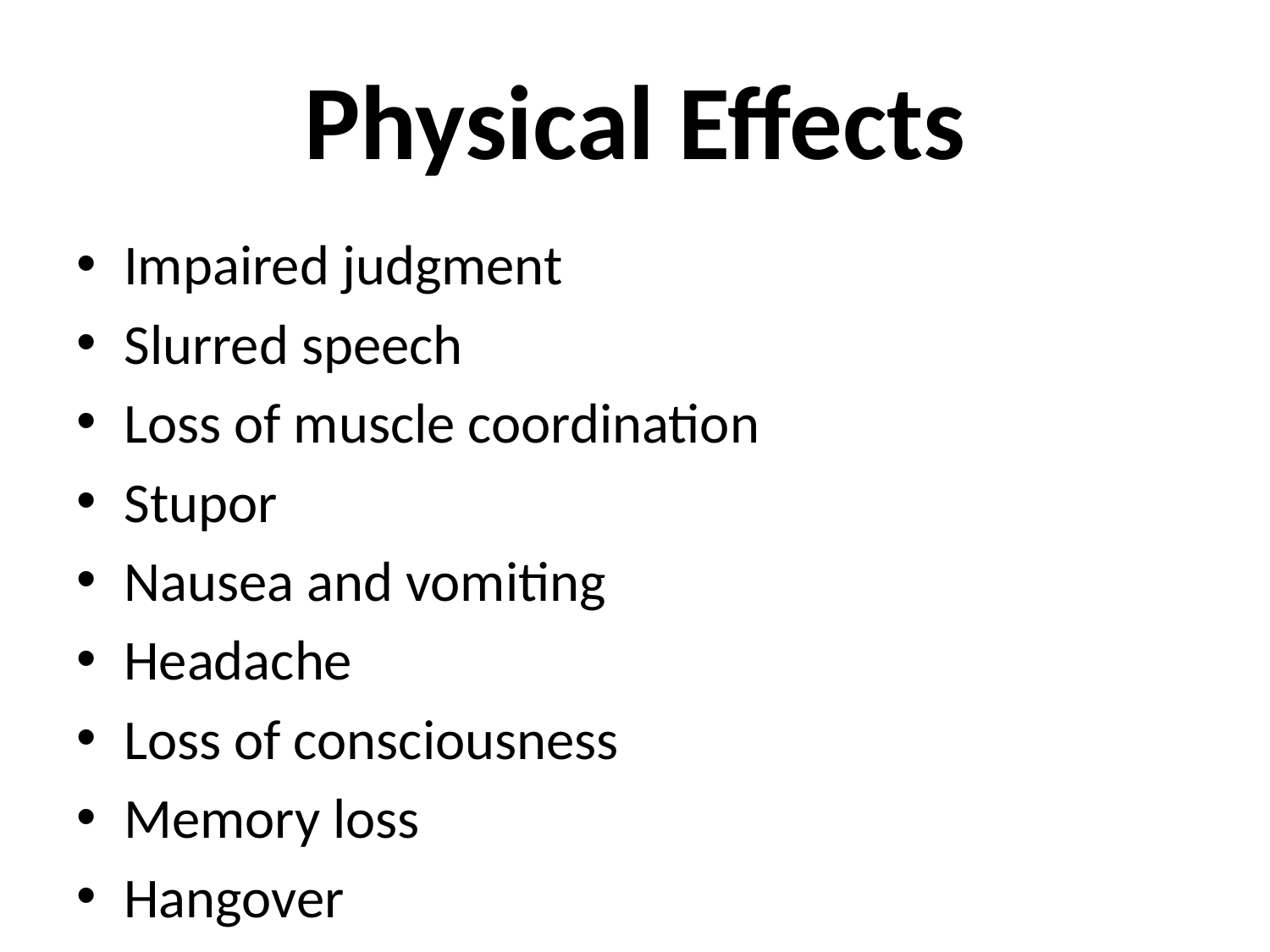

# Physical Effects
Impaired judgment
Slurred speech
Loss of muscle coordination
Stupor
Nausea and vomiting
Headache
Loss of consciousness
Memory loss
Hangover